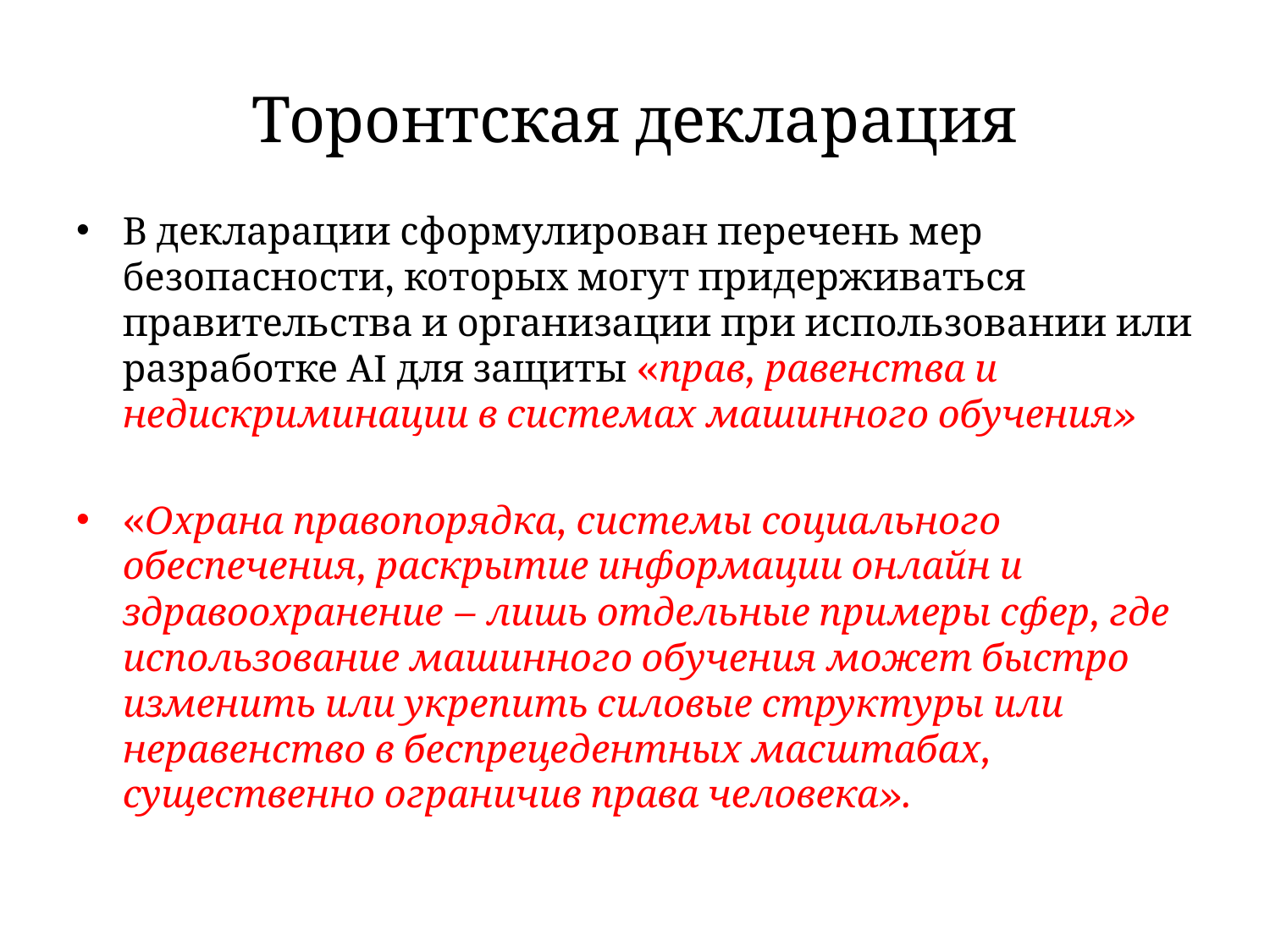

# Торонтская декларация
В декларации сформулирован перечень мер безопасности, которых могут придерживаться правительства и организации при использовании или разработке AI для защиты «прав, равенства и недискриминации в системах машинного обучения»

«Охрана правопорядка, системы социального обеспечения, раскрытие информации онлайн и здравоохранение – лишь отдельные примеры сфер, где использование машинного обучения может быстро изменить или укрепить силовые структуры или неравенство в беспрецедентных масштабах, существенно ограничив права человека».